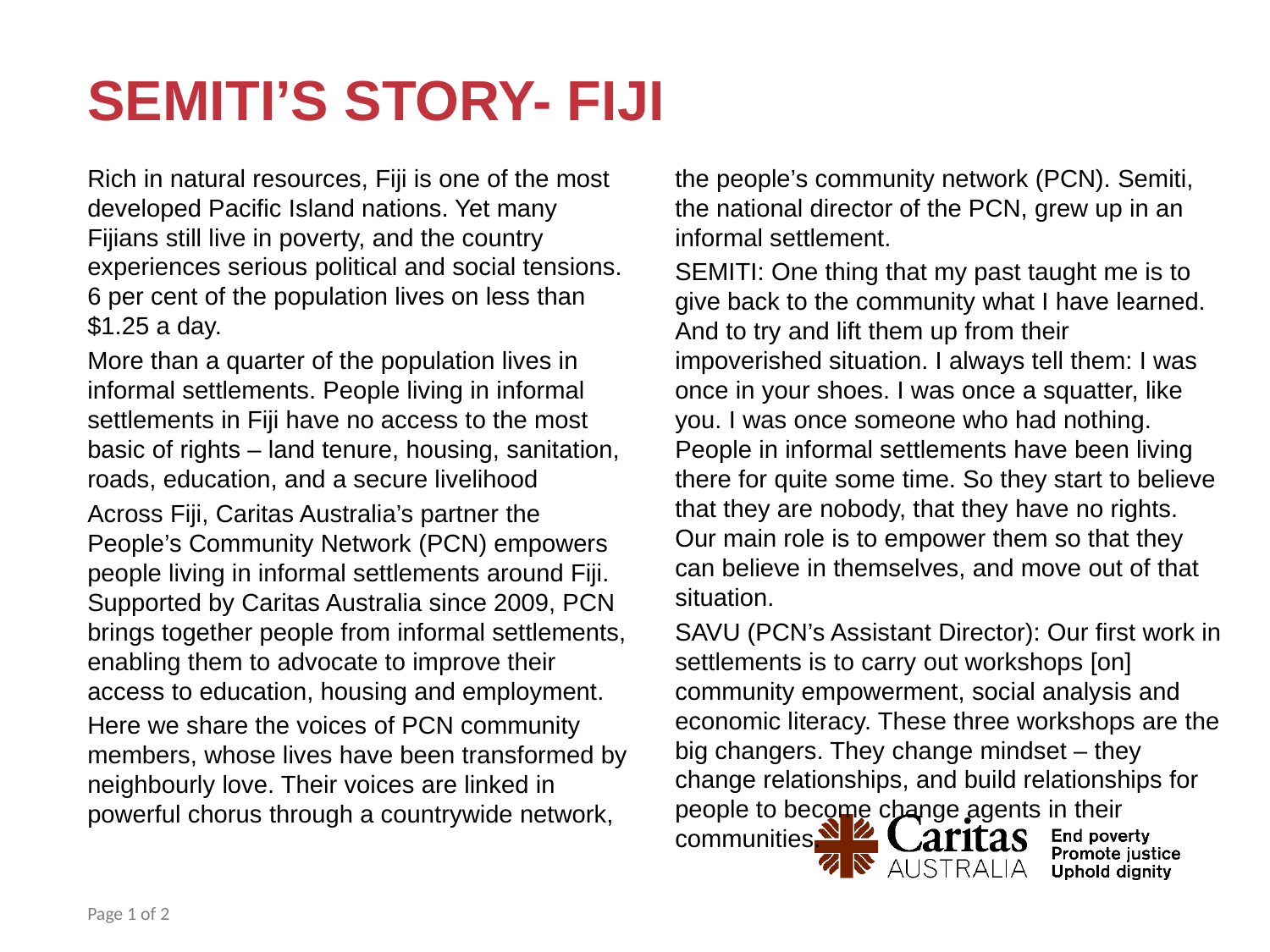

# Semiti’s story- FIJI
Rich in natural resources, Fiji is one of the most developed Pacific Island nations. Yet many Fijians still live in poverty, and the country experiences serious political and social tensions. 6 per cent of the population lives on less than $1.25 a day.
More than a quarter of the population lives in informal settlements. People living in informal settlements in Fiji have no access to the most basic of rights – land tenure, housing, sanitation, roads, education, and a secure livelihood
Across Fiji, Caritas Australia’s partner the People’s Community Network (PCN) empowers people living in informal settlements around Fiji. Supported by Caritas Australia since 2009, PCN brings together people from informal settlements, enabling them to advocate to improve their access to education, housing and employment.
Here we share the voices of PCN community members, whose lives have been transformed by neighbourly love. Their voices are linked in powerful chorus through a countrywide network, the people’s community network (PCN). Semiti, the national director of the PCN, grew up in an informal settlement.
SEMITI: One thing that my past taught me is to give back to the community what I have learned. And to try and lift them up from their impoverished situation. I always tell them: I was once in your shoes. I was once a squatter, like you. I was once someone who had nothing. People in informal settlements have been living there for quite some time. So they start to believe that they are nobody, that they have no rights. Our main role is to empower them so that they can believe in themselves, and move out of that situation.
SAVU (PCN’s Assistant Director): Our first work in settlements is to carry out workshops [on] community empowerment, social analysis and economic literacy. These three workshops are the big changers. They change mindset – they change relationships, and build relationships for people to become change agents in their communities.
Page 1 of 2